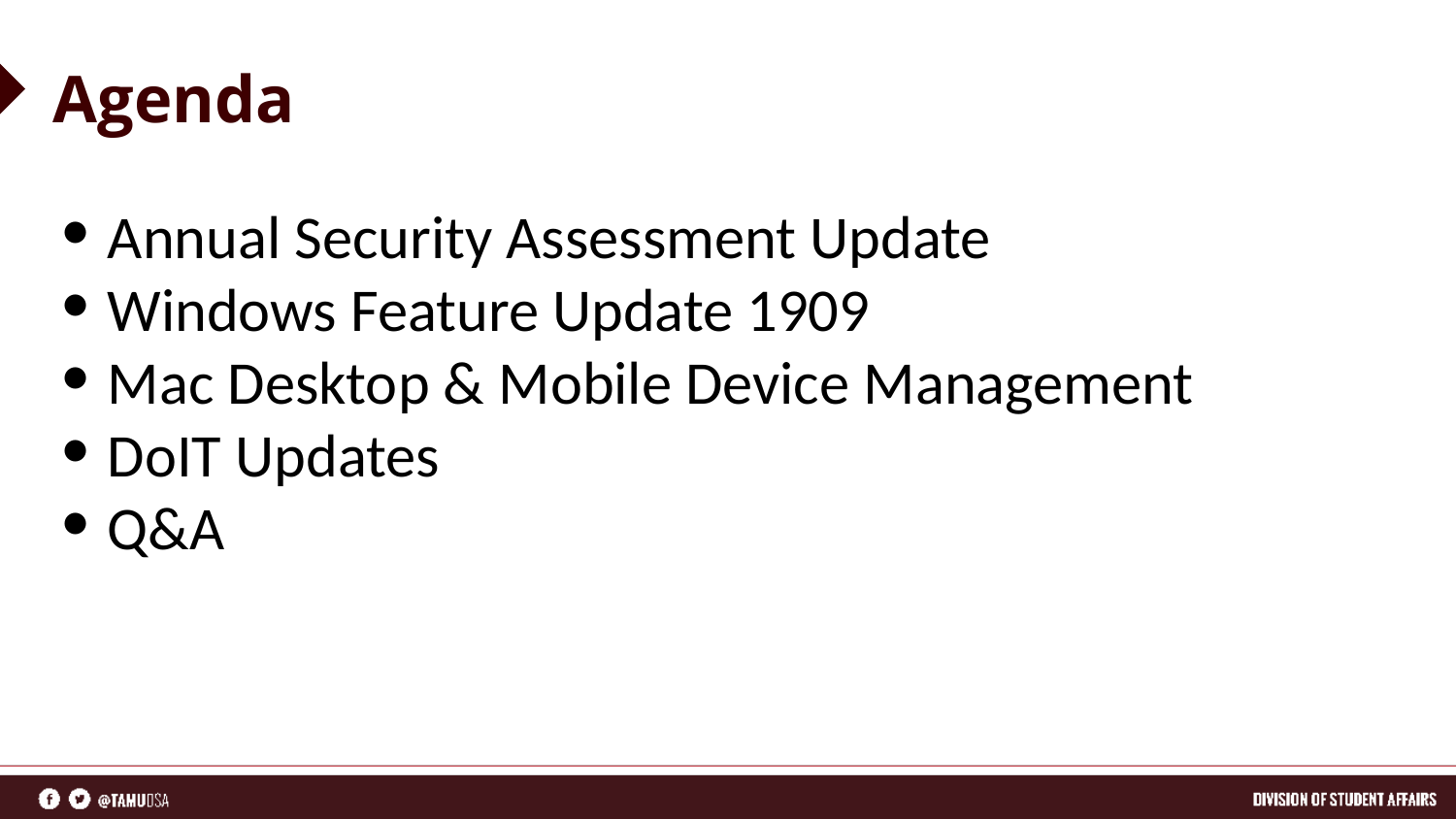

# Agenda
Annual Security Assessment Update
Windows Feature Update 1909
Mac Desktop & Mobile Device Management
DoIT Updates
Q&A